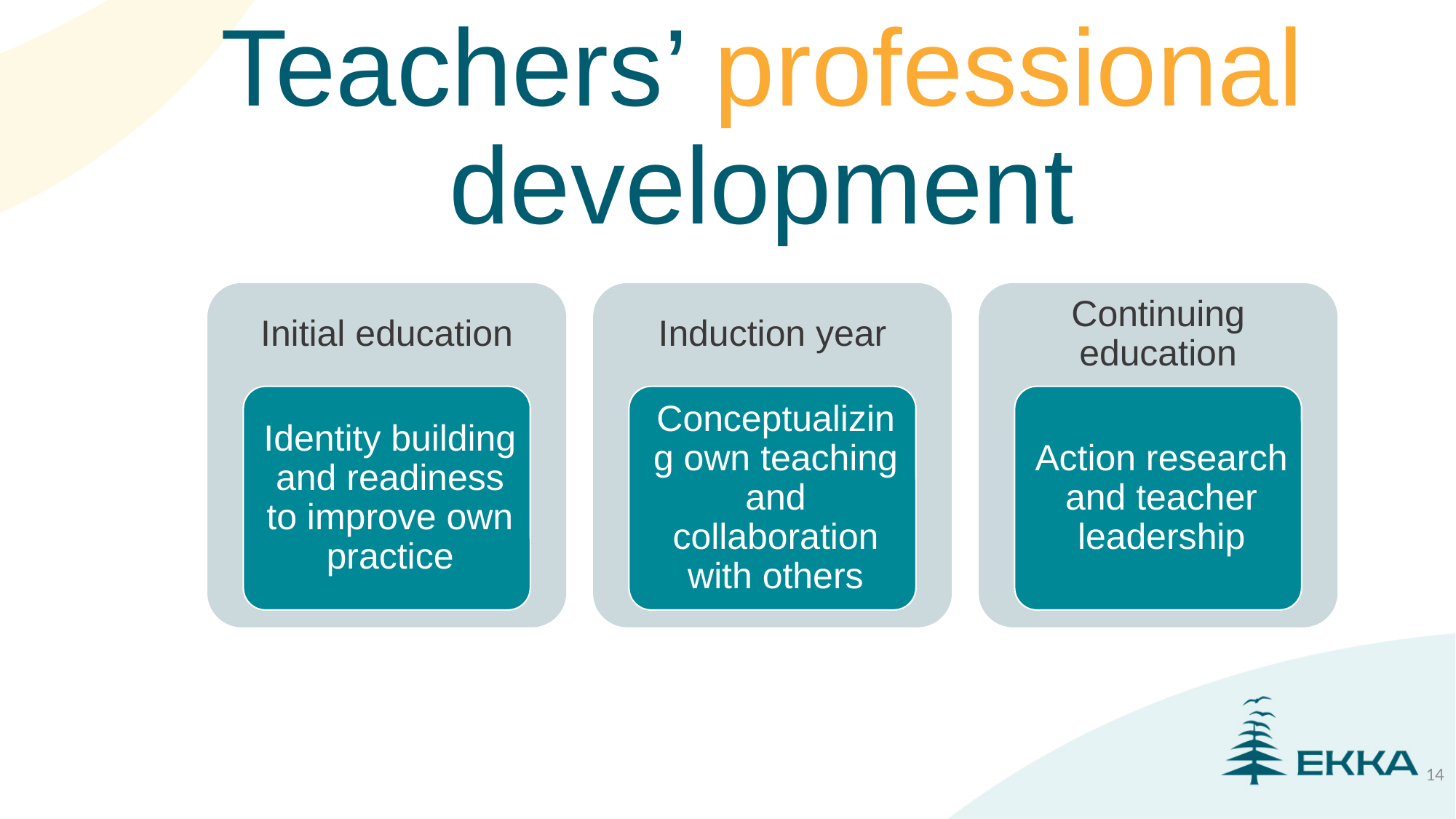

# Teachers’ professional development
Initial education
Identity building and readiness to improve own practice
Induction year
Conceptualizing own teaching and collaboration with others
Continuing education
Action research and teacher leadership
14